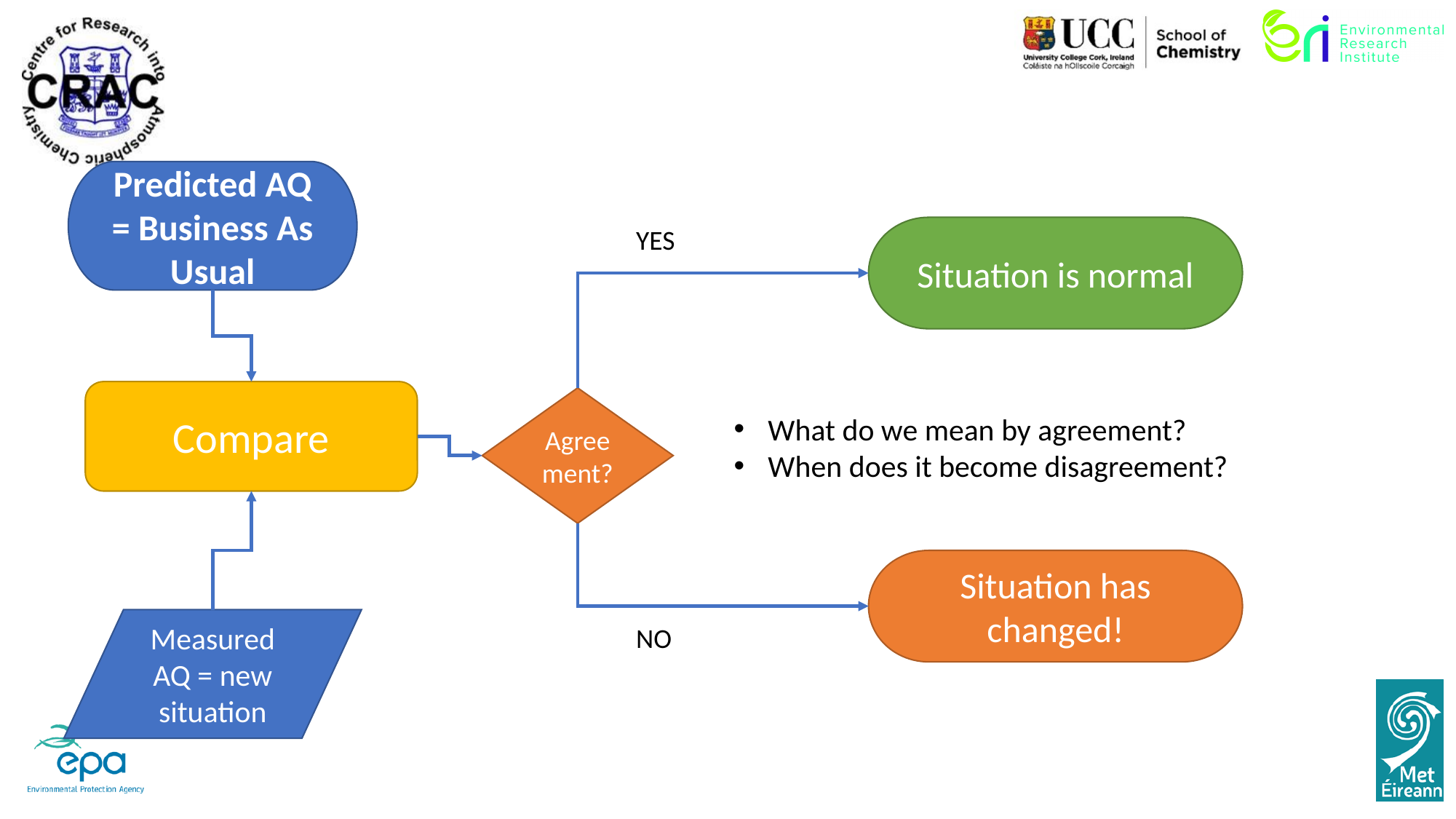

Predicted AQ
= Business As Usual
YES
Situation is normal
Situation has changed!
NO
Compare
Agreement?
What do we mean by agreement?
When does it become disagreement?
Measured AQ = new situation